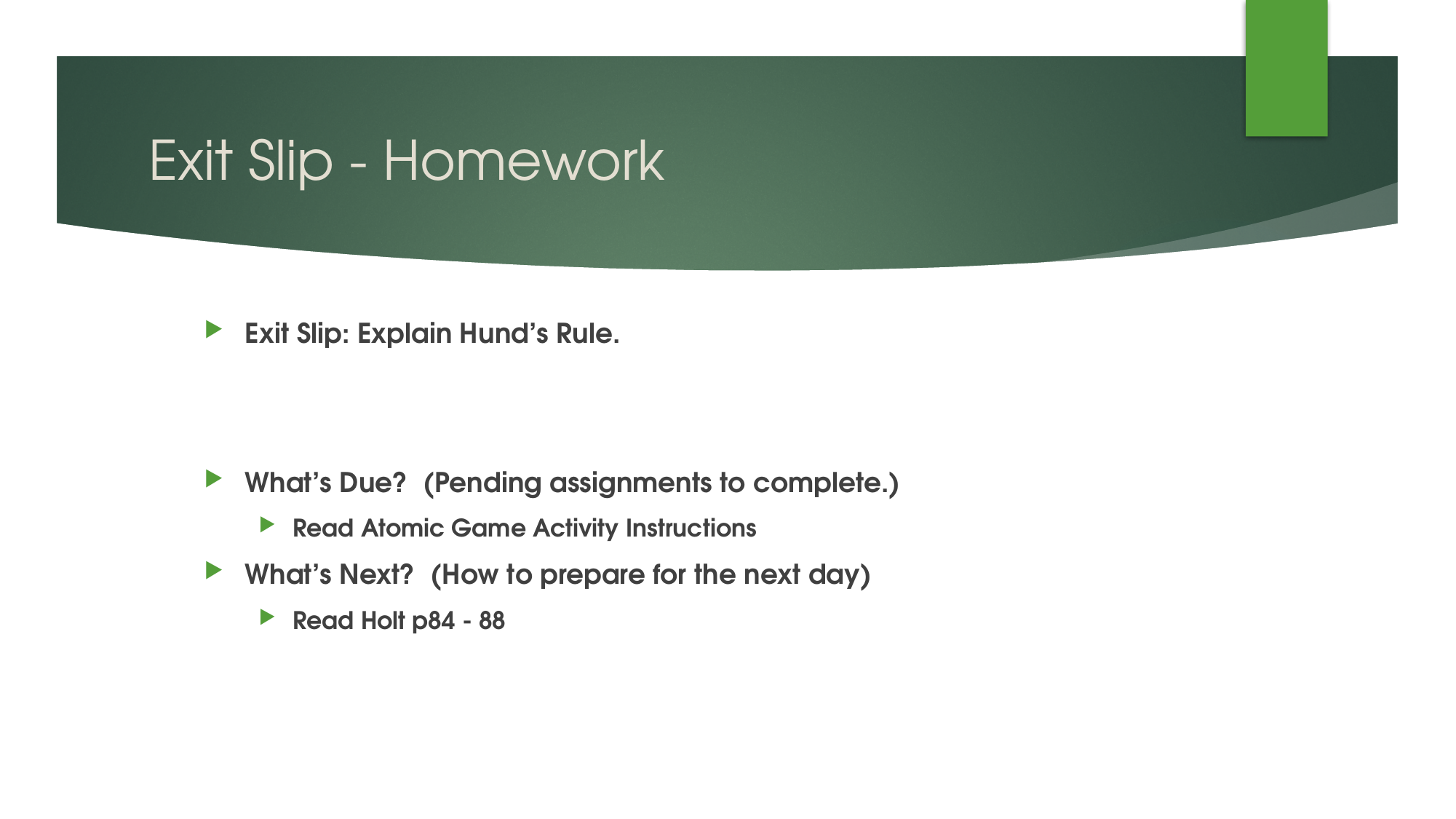

# Exit Slip - Homework
Exit Slip: Explain Hund’s Rule.

What’s Due?  (Pending assignments to complete.)
Read Atomic Game Activity Instructions
What’s Next?  (How to prepare for the next day)
Read Holt p84 - 88